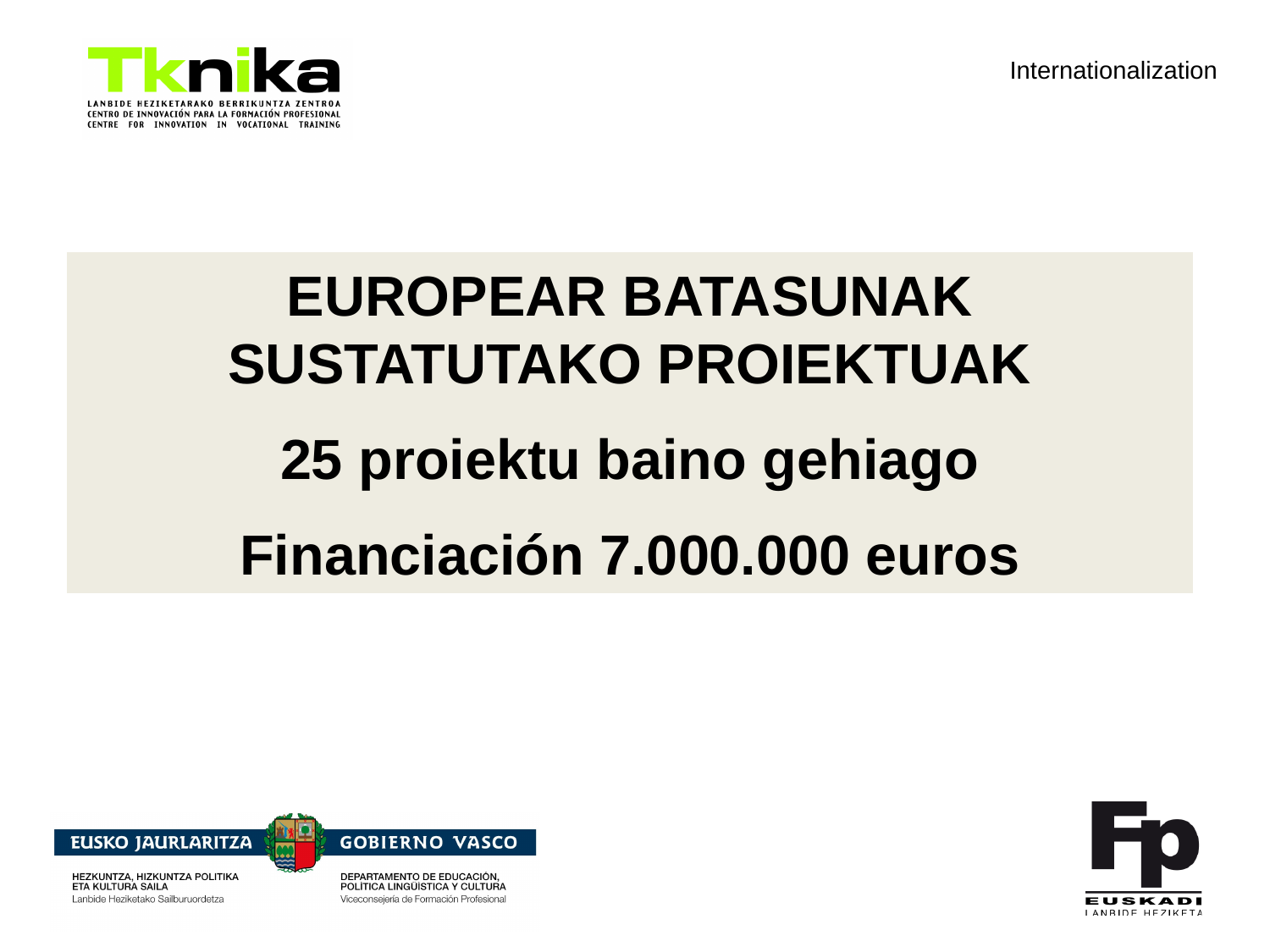

EUROPEAR BATASUNAK SUSTATUTAKO PROIEKTUAK
25 proiektu baino gehiago
Financiación 7.000.000 euros